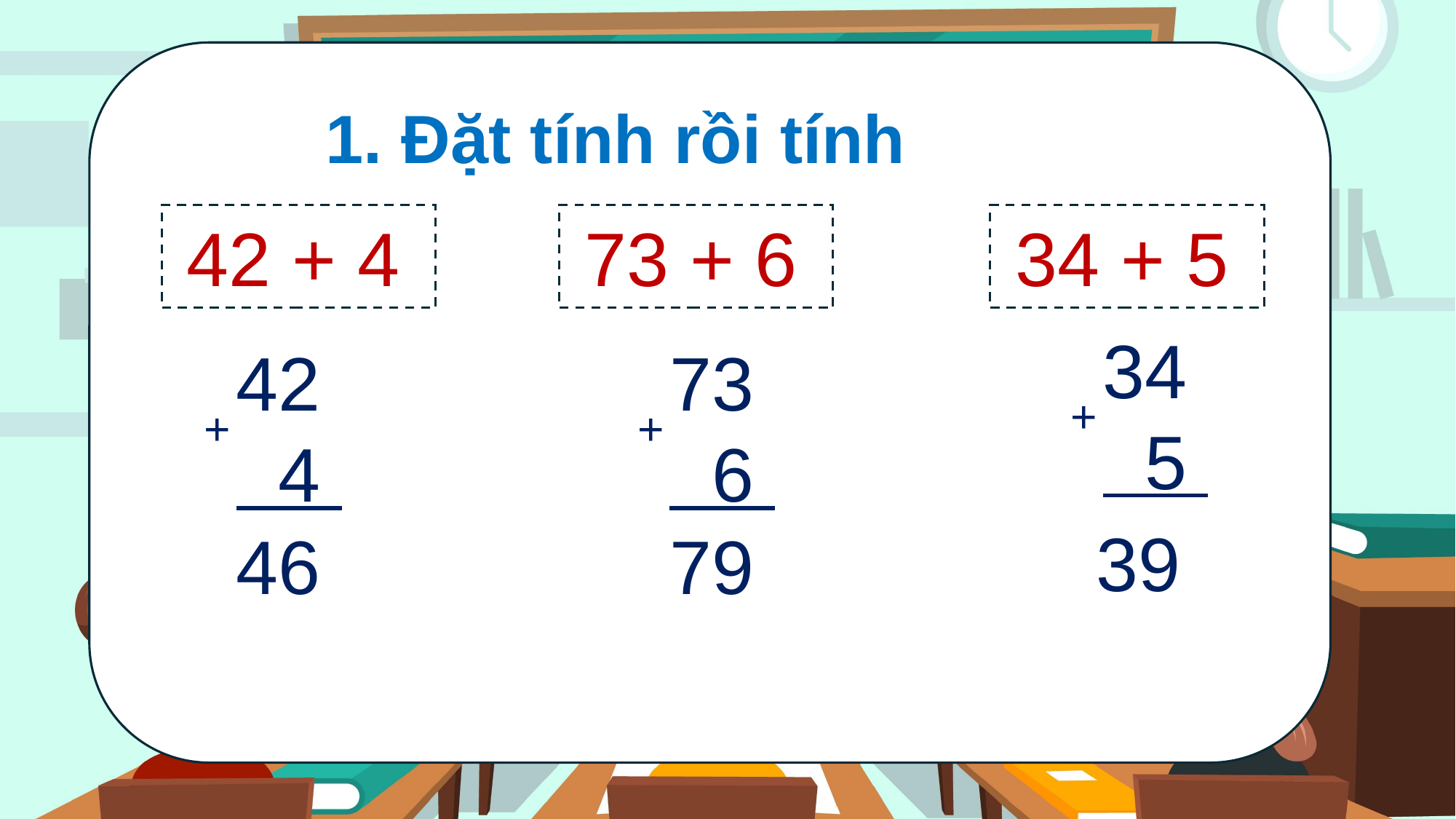

1. Đặt tính rồi tính
a
42 + 4
a
73 + 6
a
34 + 5
34
  5

42
  4

73
  6

+
+
+
39
46
79